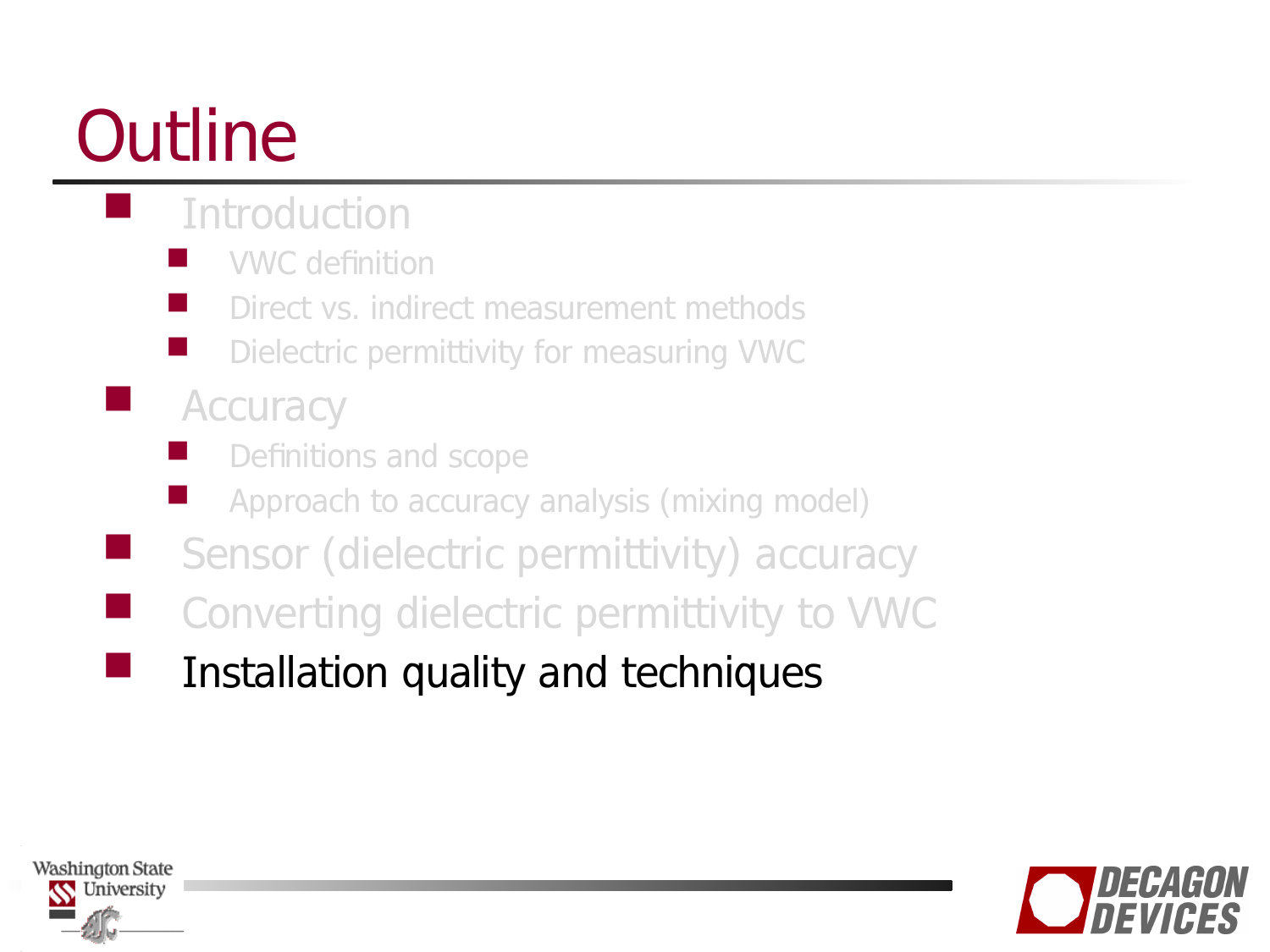

# Outline
Introduction
VWC definition
Direct vs. indirect measurement methods
Dielectric permittivity for measuring VWC
Accuracy
Definitions and scope
Approach to accuracy analysis (mixing model)
Sensor (dielectric permittivity) accuracy
Converting dielectric permittivity to VWC
Installation quality and techniques